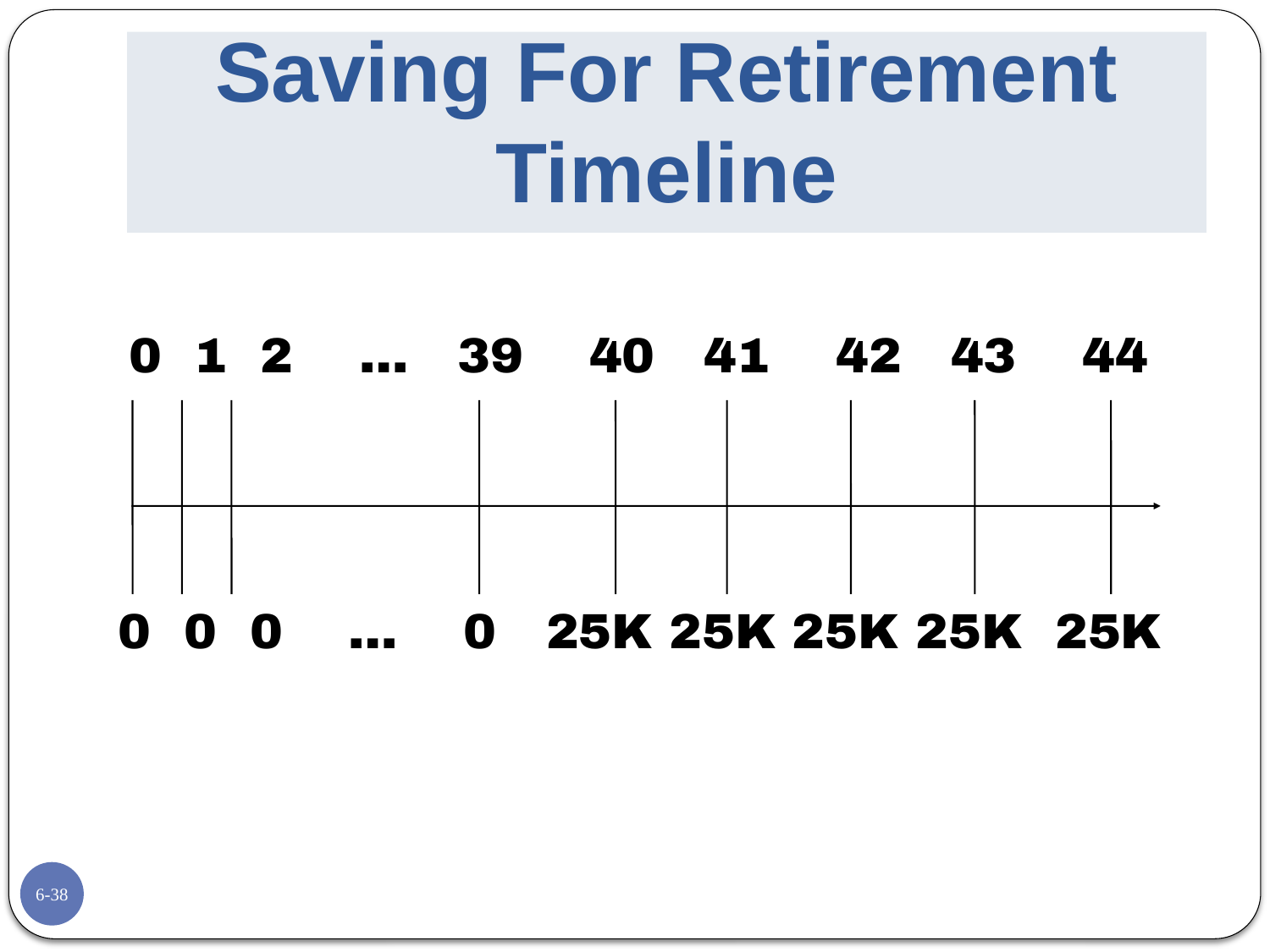

# Saving For Retirement Timeline

0  1  2    …   39    40   41    42   43    44

 0  0  0    …    0   25K 25K 25K 25K  25K
6-38